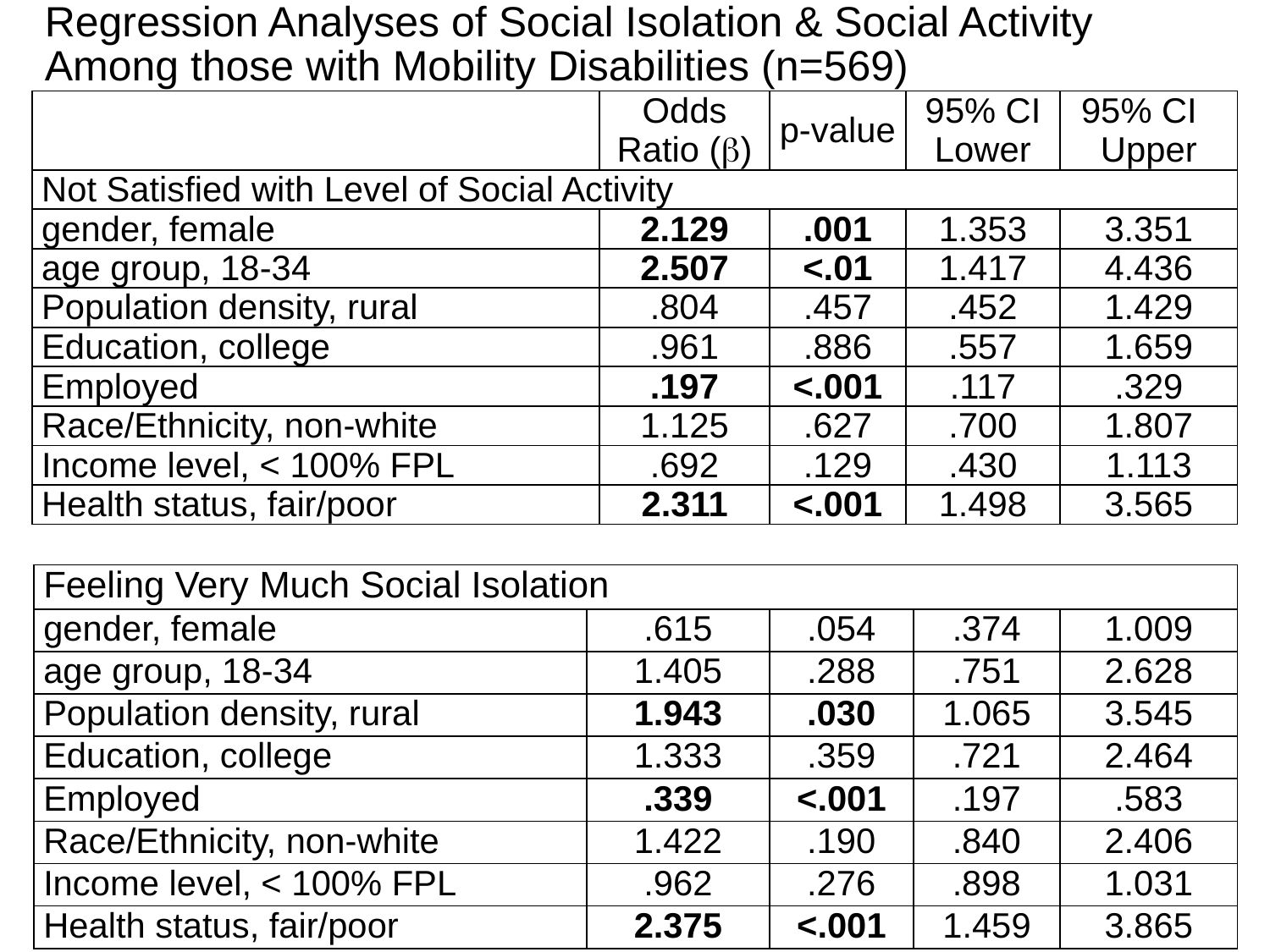

Regression Analyses of Social Isolation & Social Activity Among those with Mobility Disabilities (n=569)
|  | Odds Ratio (β) | p-value | 95% CI Lower | 95% CI Upper |
| --- | --- | --- | --- | --- |
| Not Satisfied with Level of Social Activity |  |  |  |  |
| gender, female | 2.129 | .001 | 1.353 | 3.351 |
| age group, 18-34 | 2.507 | <.01 | 1.417 | 4.436 |
| Population density, rural | .804 | .457 | .452 | 1.429 |
| Education, college | .961 | .886 | .557 | 1.659 |
| Employed | .197 | <.001 | .117 | .329 |
| Race/Ethnicity, non-white | 1.125 | .627 | .700 | 1.807 |
| Income level, < 100% FPL | .692 | .129 | .430 | 1.113 |
| Health status, fair/poor | 2.311 | <.001 | 1.498 | 3.565 |
| Feeling Very Much Social Isolation |  |  |  |  |
| --- | --- | --- | --- | --- |
| gender, female | .615 | .054 | .374 | 1.009 |
| age group, 18-34 | 1.405 | .288 | .751 | 2.628 |
| Population density, rural | 1.943 | .030 | 1.065 | 3.545 |
| Education, college | 1.333 | .359 | .721 | 2.464 |
| Employed | .339 | <.001 | .197 | .583 |
| Race/Ethnicity, non-white | 1.422 | .190 | .840 | 2.406 |
| Income level, < 100% FPL | .962 | .276 | .898 | 1.031 |
| Health status, fair/poor | 2.375 | <.001 | 1.459 | 3.865 |